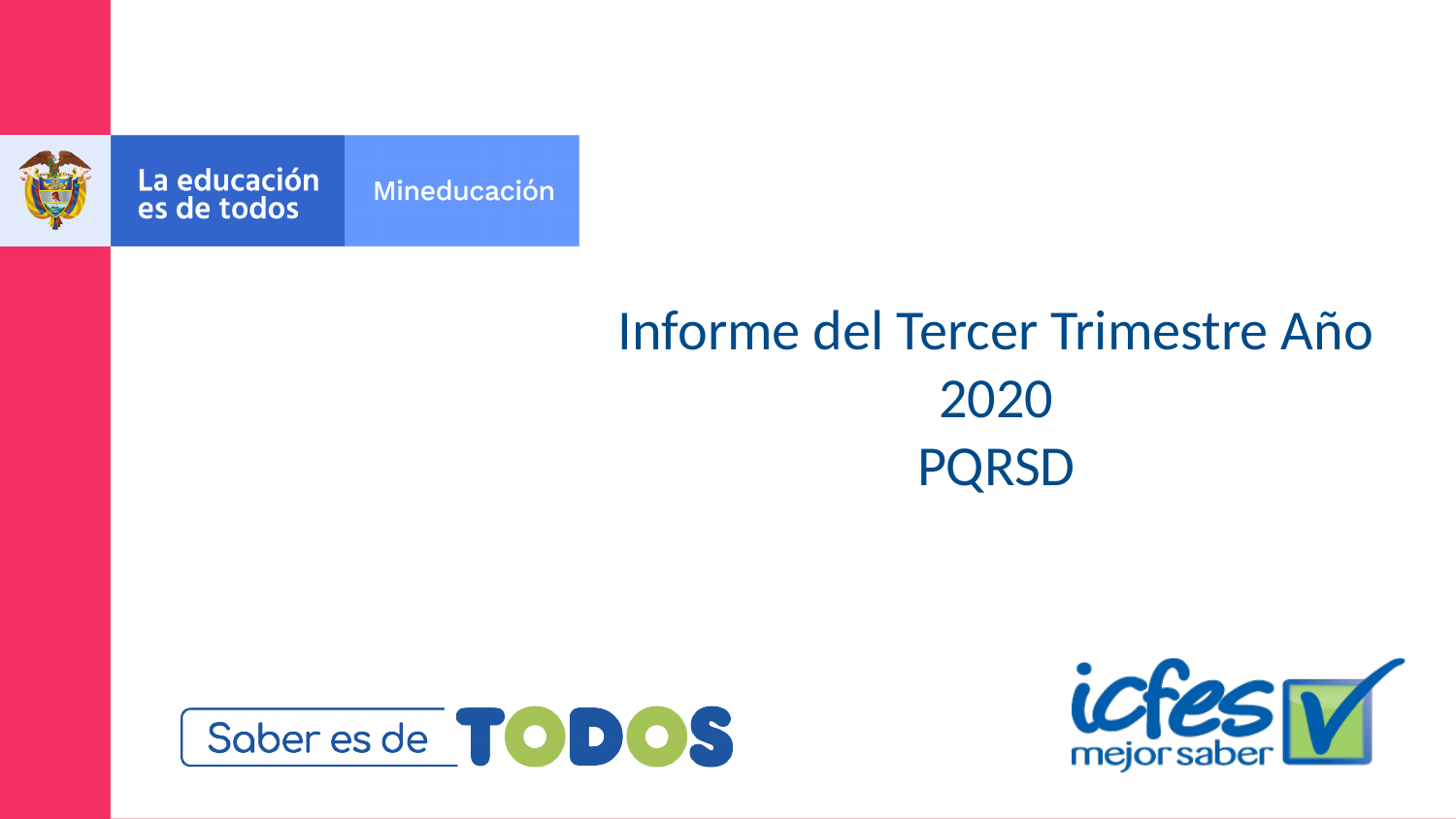

Informe del Tercer Trimestre Año 2020
PQRSD